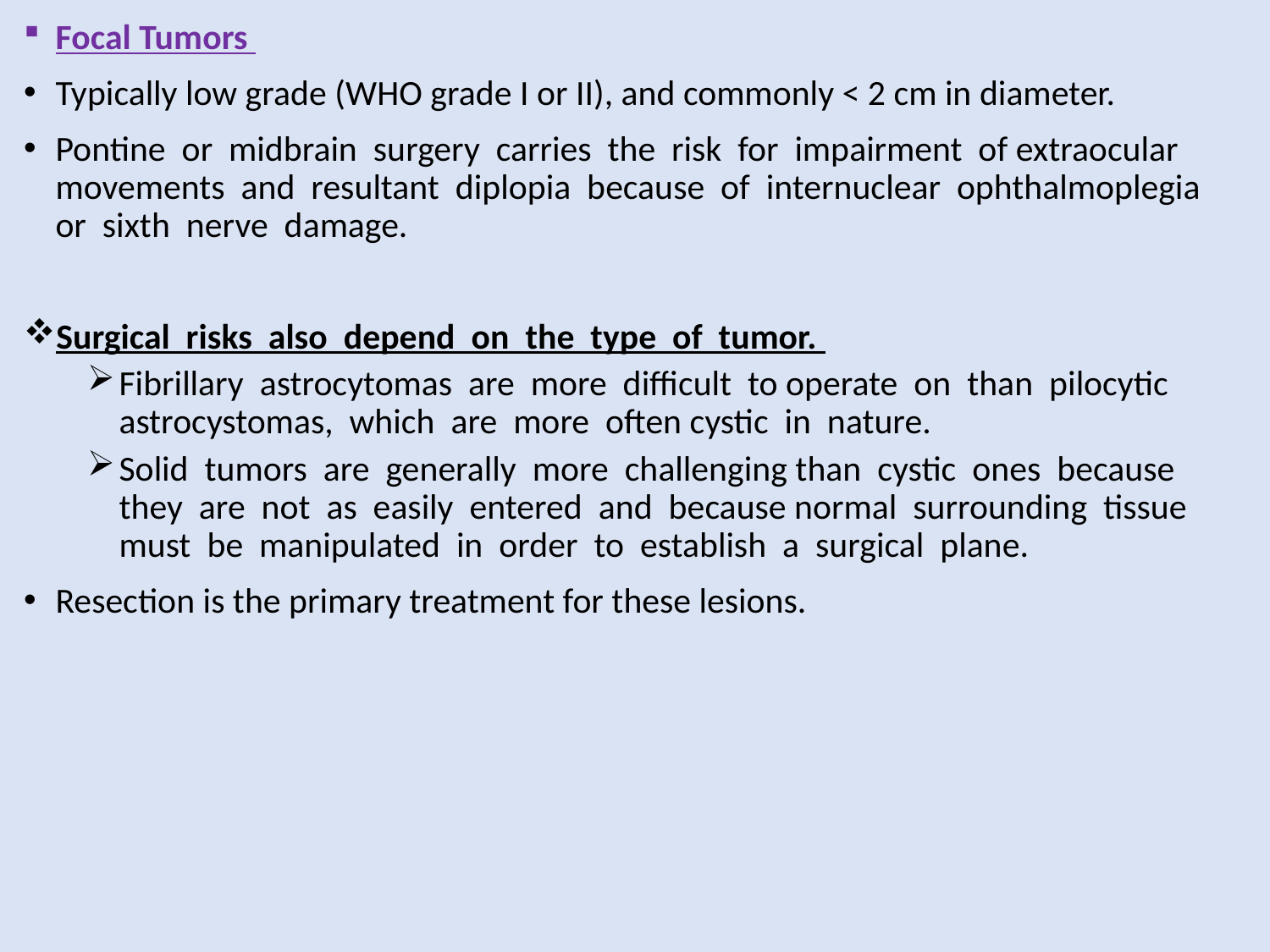

Focal Tumors
Typically low grade (WHO grade I or II), and commonly < 2 cm in diameter.
Pontine  or  midbrain  surgery  carries  the  risk  for  impairment  of extraocular  movements  and  resultant  diplopia  because  of  internuclear  ophthalmoplegia  or  sixth  nerve  damage.

Surgical  risks  also  depend  on  the  type  of  tumor.
Fibrillary  astrocytomas  are  more  difficult  to operate  on  than  pilocytic  astrocystomas,  which  are  more  often cystic  in  nature.
Solid  tumors  are  generally  more  challenging than  cystic  ones  because  they  are  not  as  easily  entered  and  because normal  surrounding  tissue  must  be  manipulated  in  order  to  establish  a  surgical  plane.
Resection is the primary treatment for these lesions.